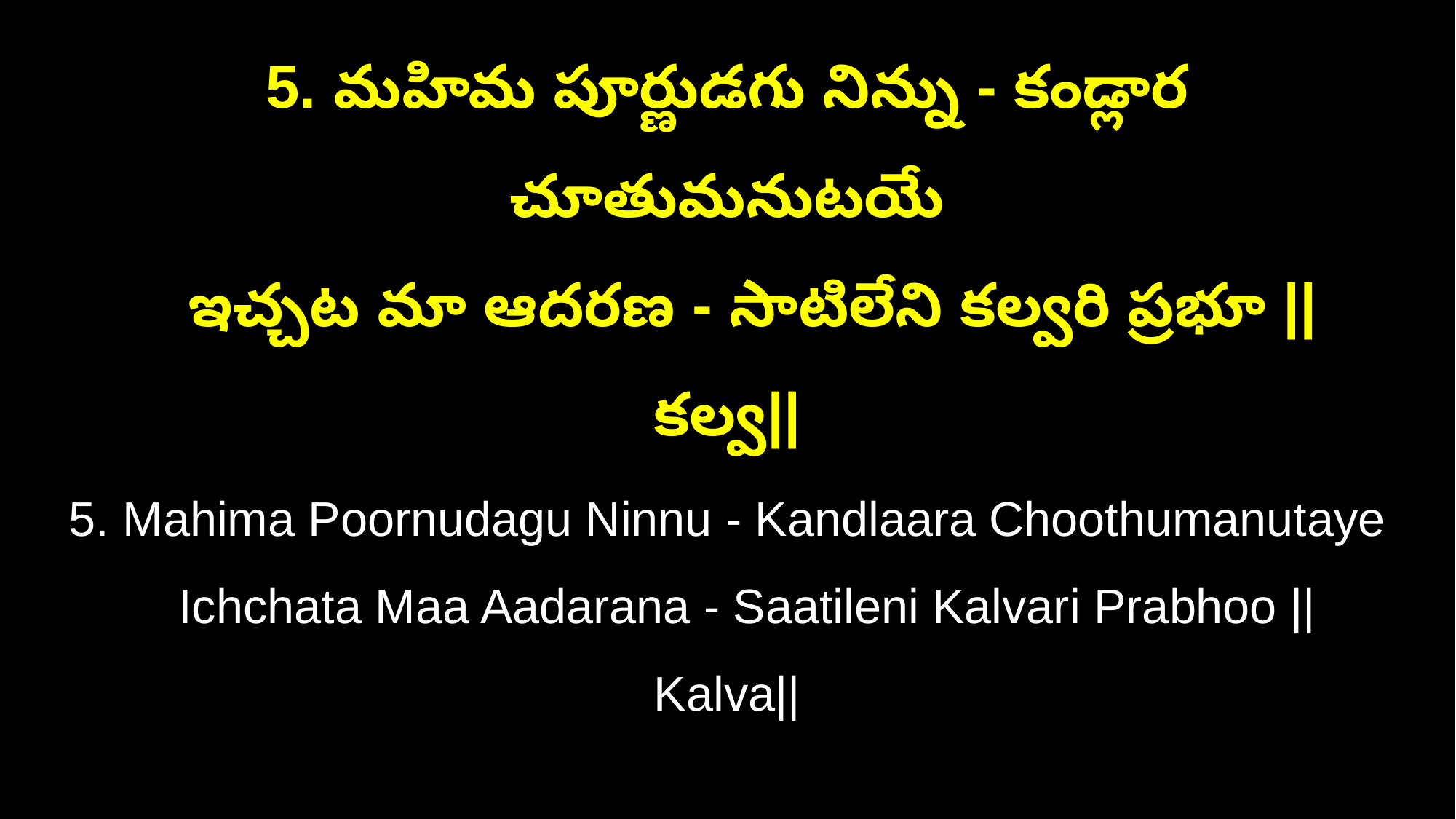

5. మహిమ పూర్ణుడగు నిన్ను - కండ్లార చూతుమనుటయే
   ఇచ్చట మా ఆదరణ - సాటిలేని కల్వరి ప్రభూ ||కల్వ||
5. Mahima Poornudagu Ninnu - Kandlaara Choothumanutaye
   Ichchata Maa Aadarana - Saatileni Kalvari Prabhoo ||Kalva||